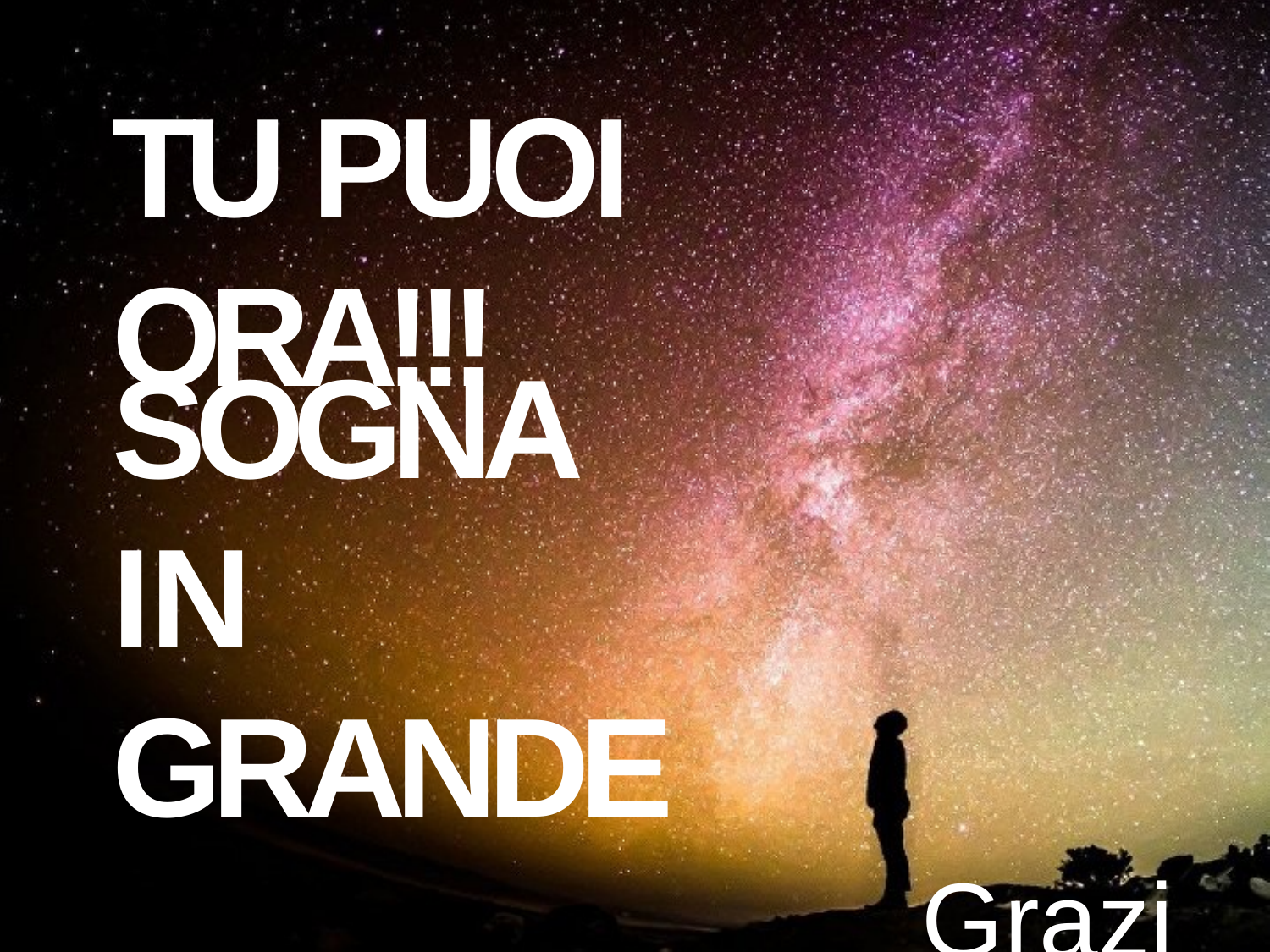

# TU PUOI ORA!!!
SOGNA IN  GRANDE
Grazie  mille